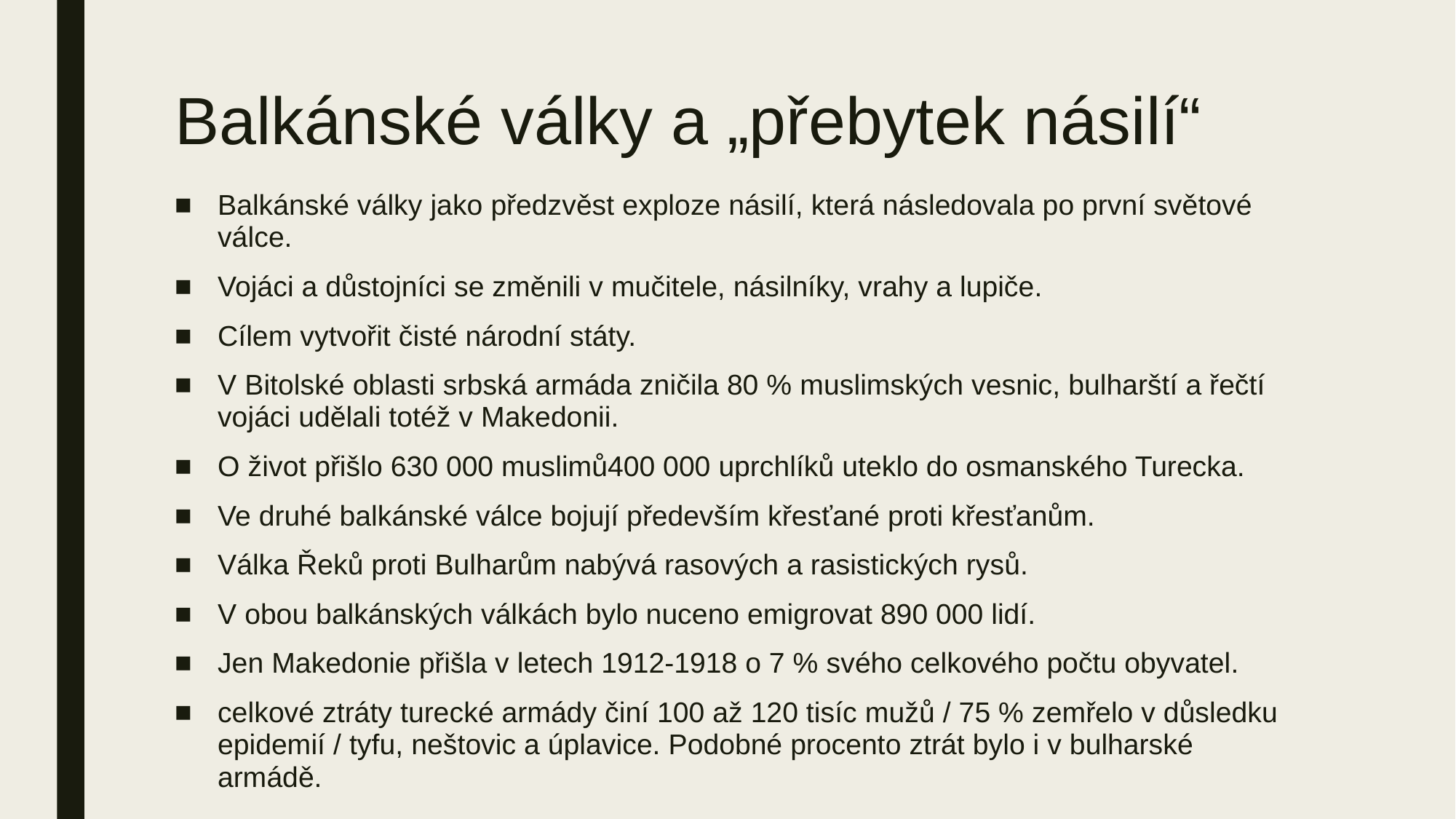

# Balkánské války a „přebytek násilí“
Balkánské války jako předzvěst exploze násilí, která následovala po první světové válce.
Vojáci a důstojníci se změnili v mučitele, násilníky, vrahy a lupiče.
Cílem vytvořit čisté národní státy.
V Bitolské oblasti srbská armáda zničila 80 % muslimských vesnic, bulharští a řečtí vojáci udělali totéž v Makedonii.
O život přišlo 630 000 muslimů400 000 uprchlíků uteklo do osmanského Turecka.
Ve druhé balkánské válce bojují především křesťané proti křesťanům.
Válka Řeků proti Bulharům nabývá rasových a rasistických rysů.
V obou balkánských válkách bylo nuceno emigrovat 890 000 lidí.
Jen Makedonie přišla v letech 1912-1918 o 7 % svého celkového počtu obyvatel.
celkové ztráty turecké armády činí 100 až 120 tisíc mužů / 75 % zemřelo v důsledku epidemií / tyfu, neštovic a úplavice. Podobné procento ztrát bylo i v bulharské armádě.